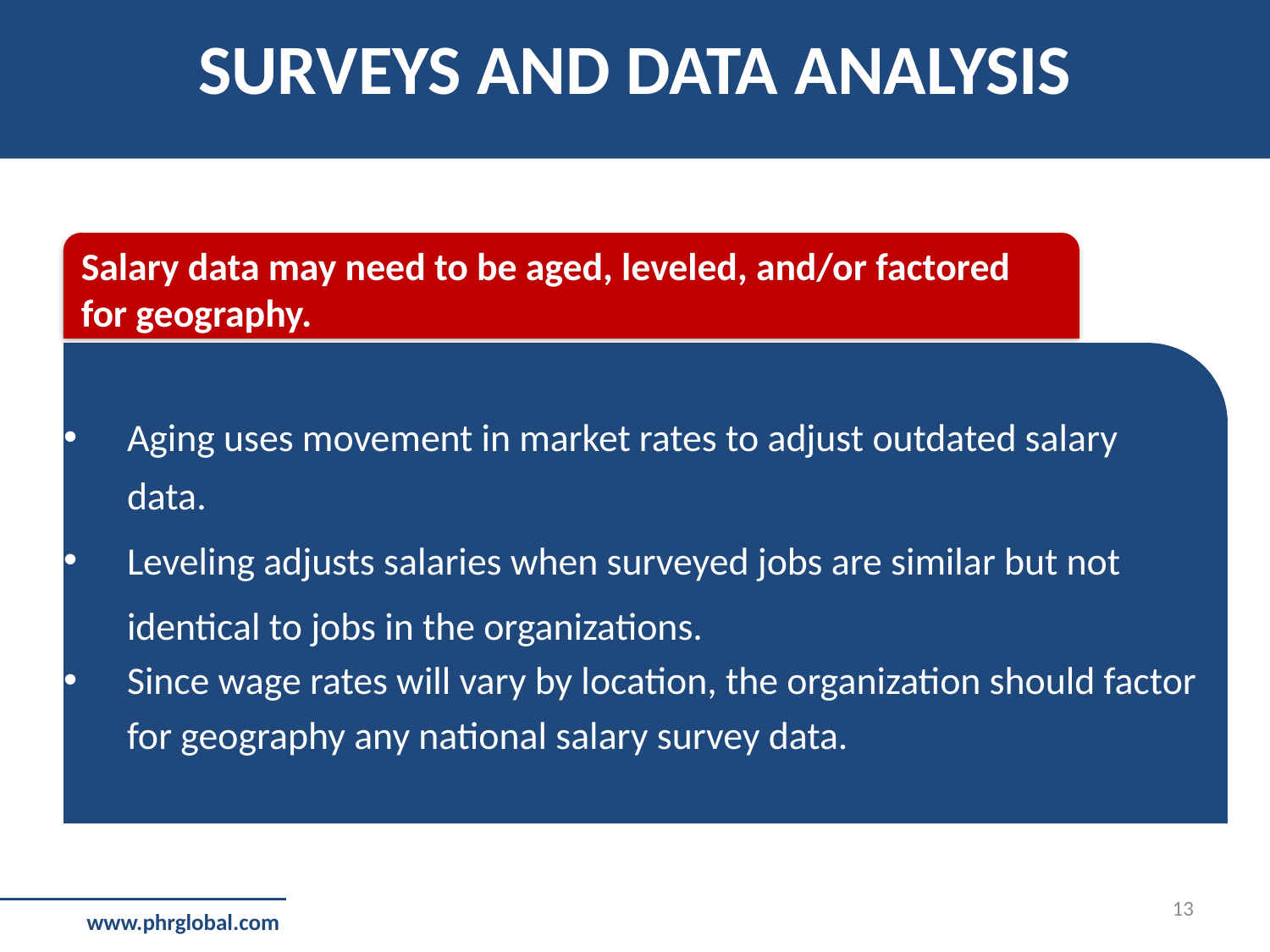

SURVEYS AND DATA ANALYSIS
Salary data may need to be aged, leveled, and/or factored for geography.

Aging uses movement in market rates to adjust outdated salary data.
Leveling adjusts salaries when surveyed jobs are similar but not identical to jobs in the organizations.
Since wage rates will vary by location, the organization should factor for geography any national salary survey data.
13